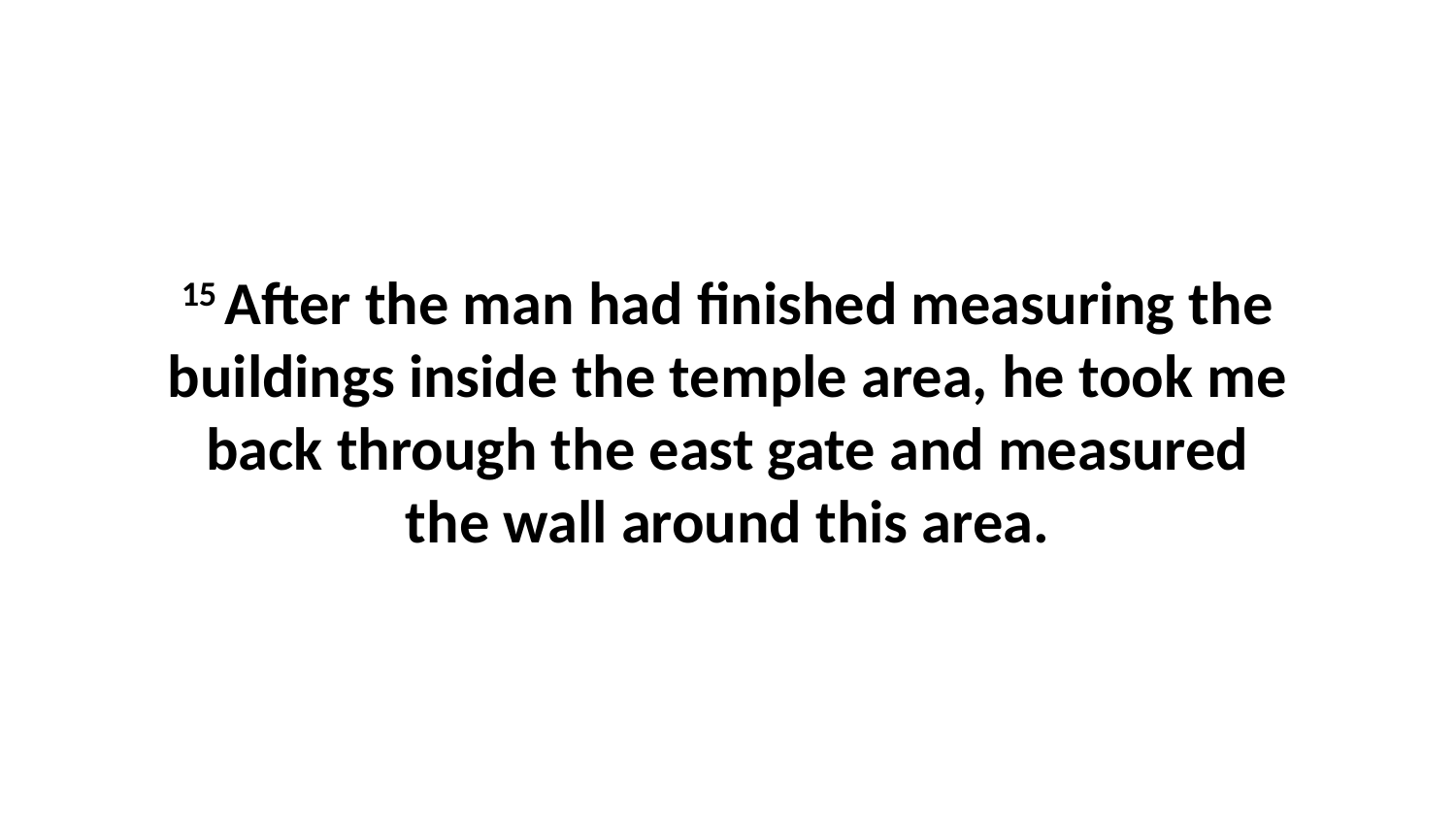

15 After the man had finished measuring the buildings inside the temple area, he took me back through the east gate and measured the wall around this area.